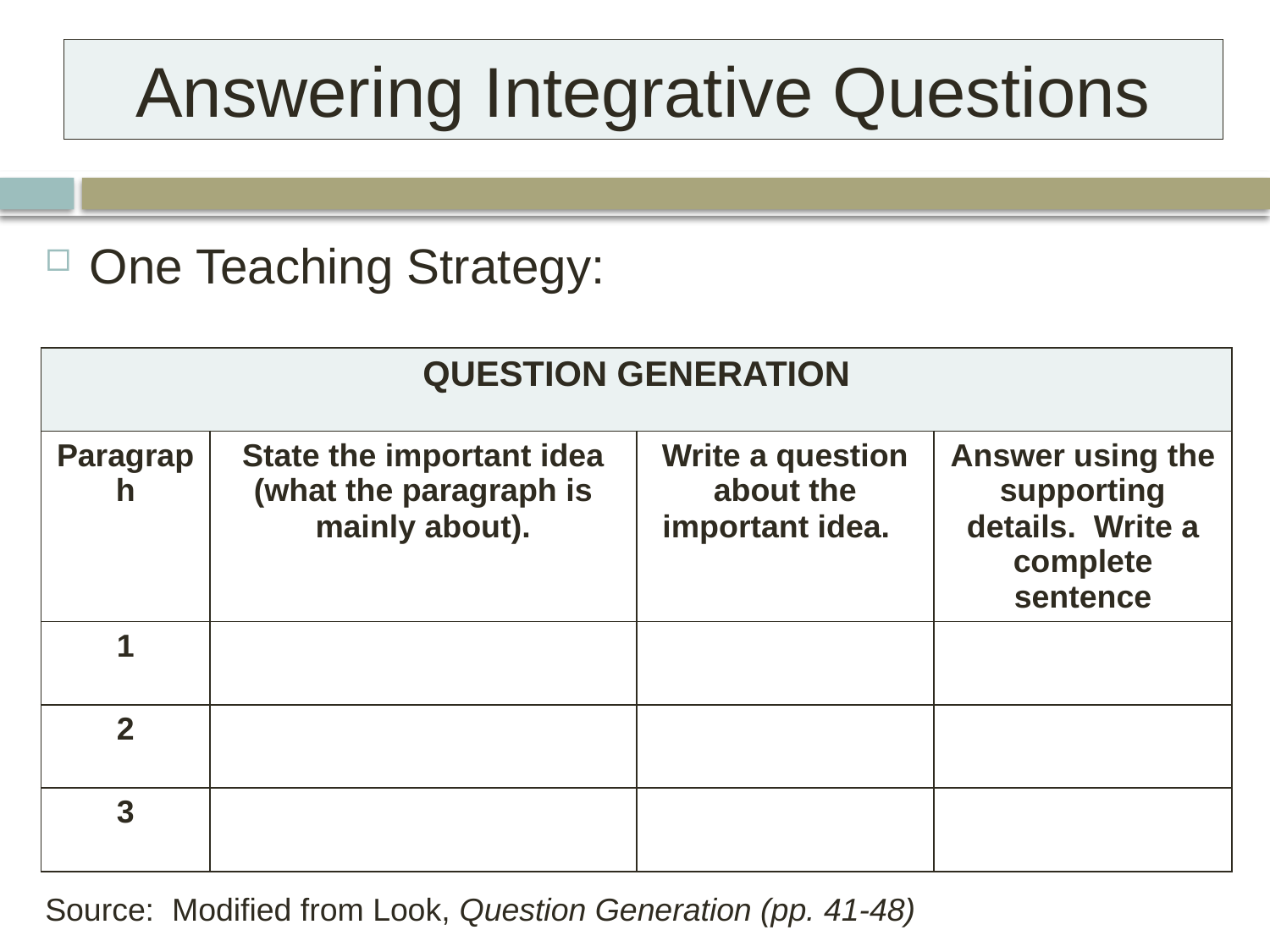

# Answering Integrative Questions
One Teaching Strategy:
| QUESTION GENERATION |  |  |  |
| --- | --- | --- | --- |
| Paragraph | State the important idea (what the paragraph is mainly about). | Write a question about the important idea. | Answer using the supporting details. Write a complete sentence |
| 1 |  |  |  |
| 2 |  |  |  |
| 3 |  |  |  |
Source:  Modified from Look, Question Generation (pp. 41-48)